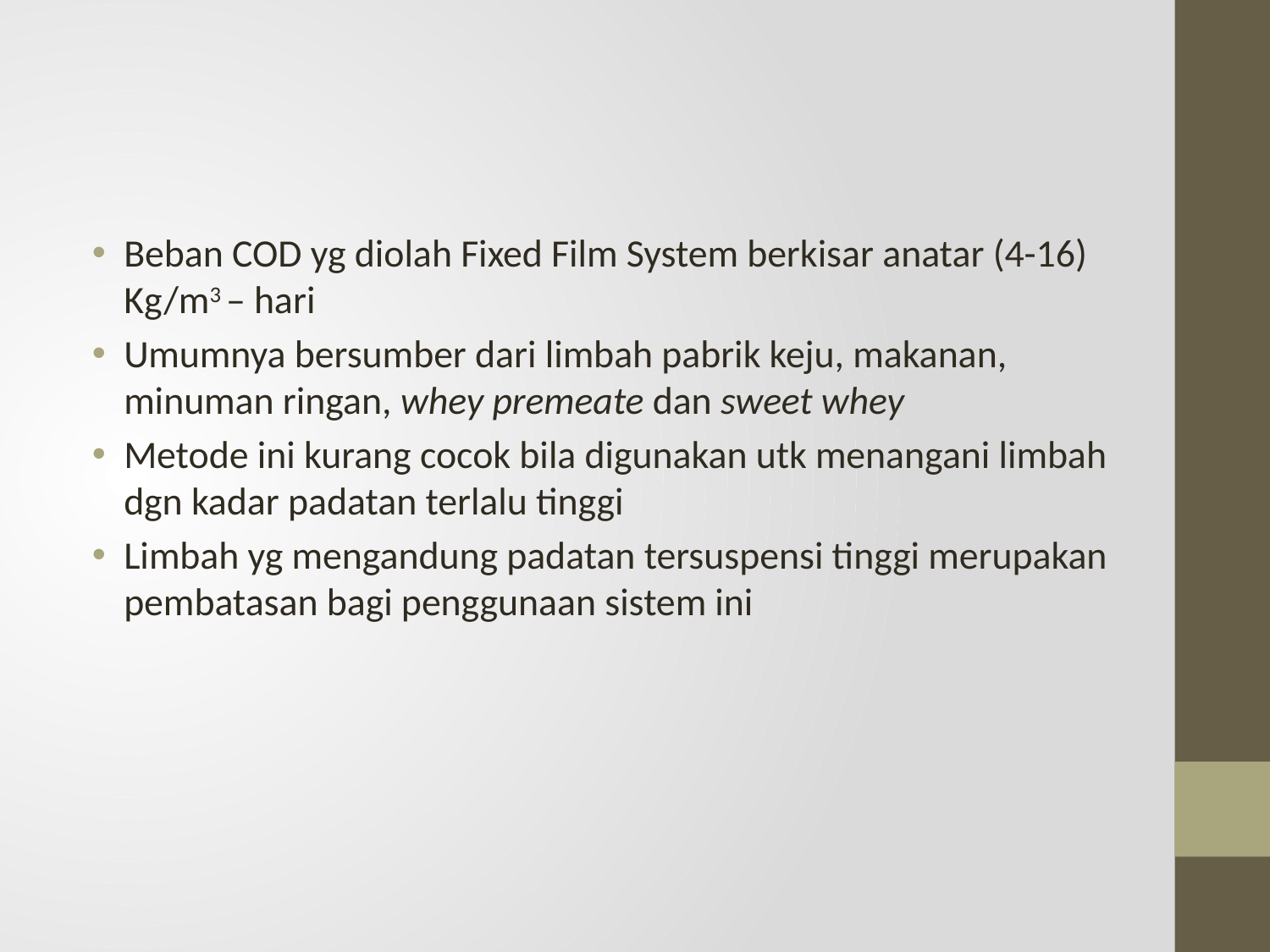

#
Beban COD yg diolah Fixed Film System berkisar anatar (4-16) Kg/m3 – hari
Umumnya bersumber dari limbah pabrik keju, makanan, minuman ringan, whey premeate dan sweet whey
Metode ini kurang cocok bila digunakan utk menangani limbah dgn kadar padatan terlalu tinggi
Limbah yg mengandung padatan tersuspensi tinggi merupakan pembatasan bagi penggunaan sistem ini